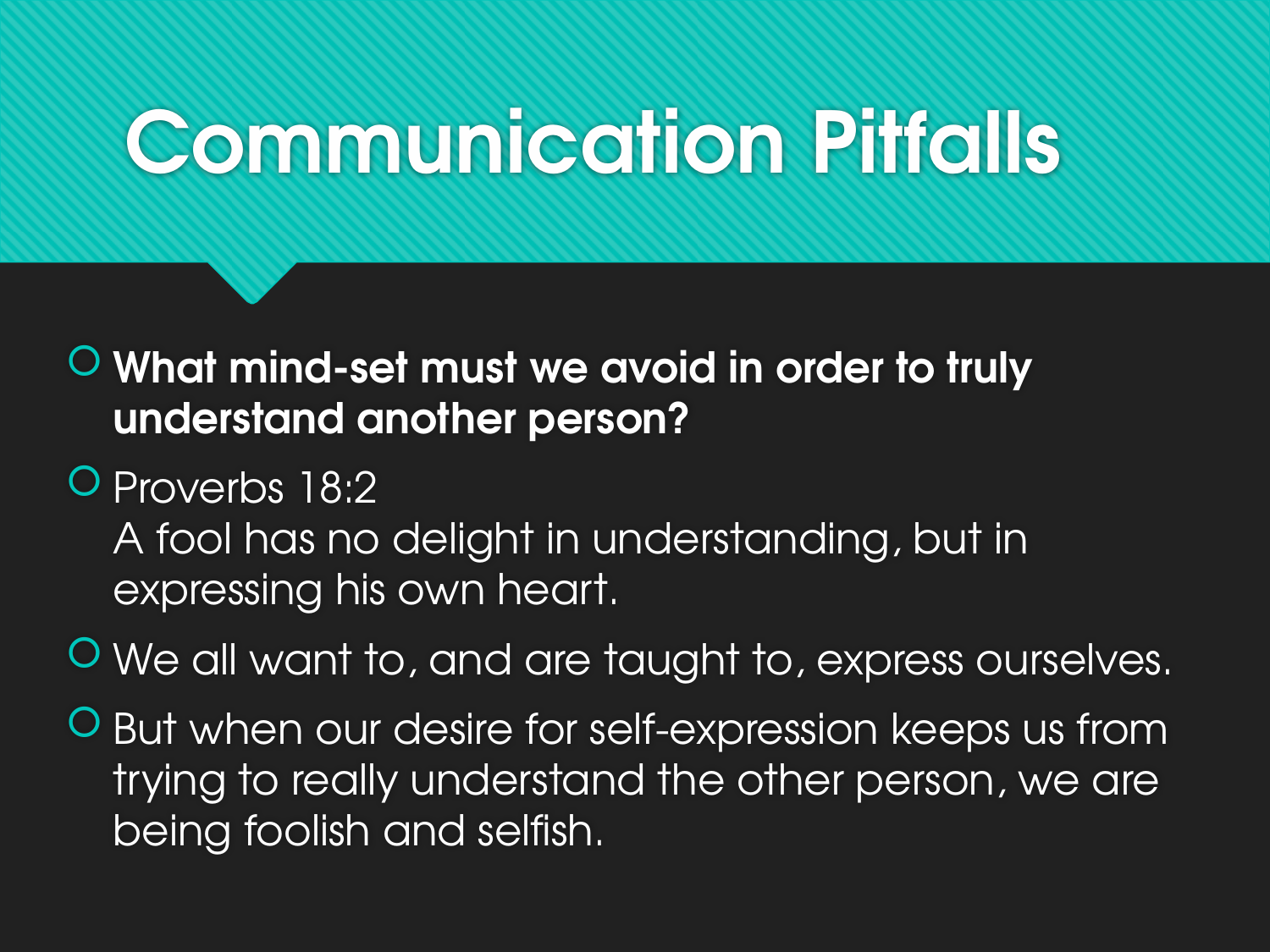

# Communication Pitfalls
What mind-set must we avoid in order to truly understand another person?
Proverbs 18:2
A fool has no delight in understanding, but in expressing his own heart.
We all want to, and are taught to, express ourselves.
But when our desire for self-expression keeps us from trying to really understand the other person, we are being foolish and selfish.